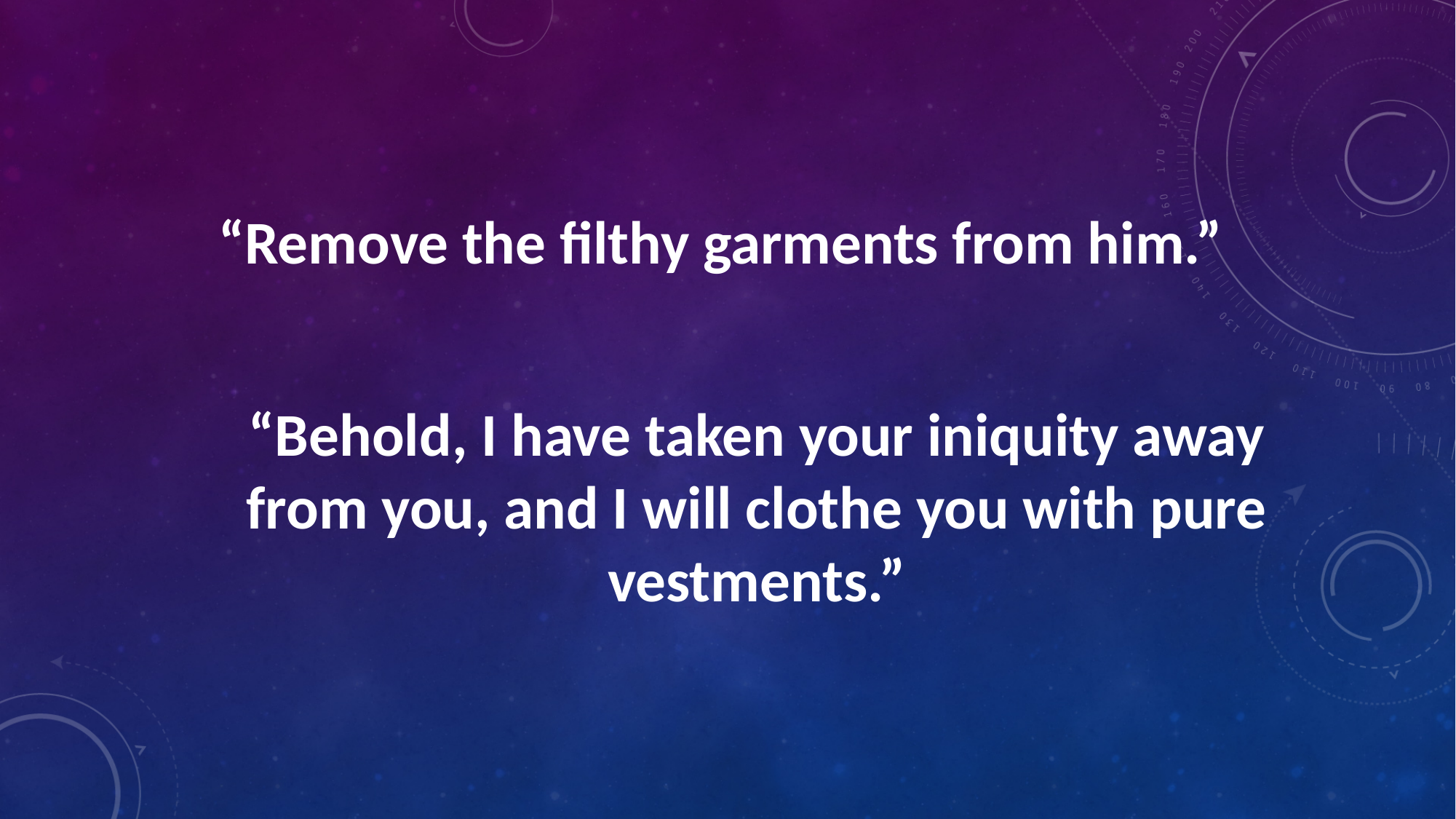

“Remove the filthy garments from him.”
“Behold, I have taken your iniquity away from you, and I will clothe you with pure vestments.”